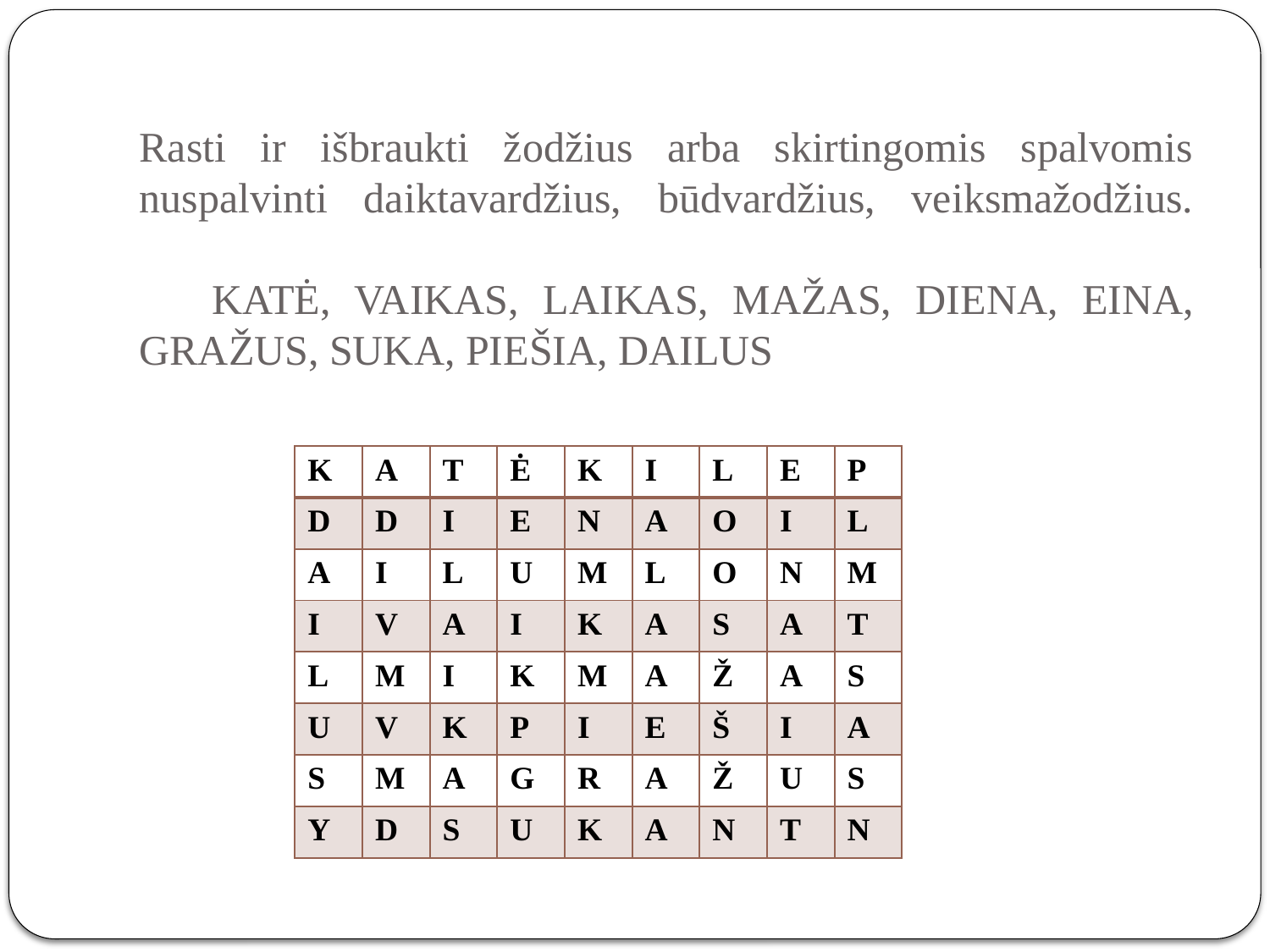

# Rasti ir išbraukti žodžius arba skirtingomis spalvomis nuspalvinti daiktavardžius, būdvardžius, veiksmažodžius. KATĖ, VAIKAS, LAIKAS, MAŽAS, DIENA, EINA, GRAŽUS, SUKA, PIEŠIA, DAILUS
| K | A | T | Ė | K | I | L | E | P |
| --- | --- | --- | --- | --- | --- | --- | --- | --- |
| D | D | I | E | N | A | O | I | L |
| A | I | L | U | M | L | O | N | M |
| I | V | A | I | K | A | S | A | T |
| L | M | I | K | M | A | Ž | A | S |
| U | V | K | P | I | E | Š | I | A |
| S | M | A | G | R | A | Ž | U | S |
| Y | D | S | U | K | A | N | T | N |